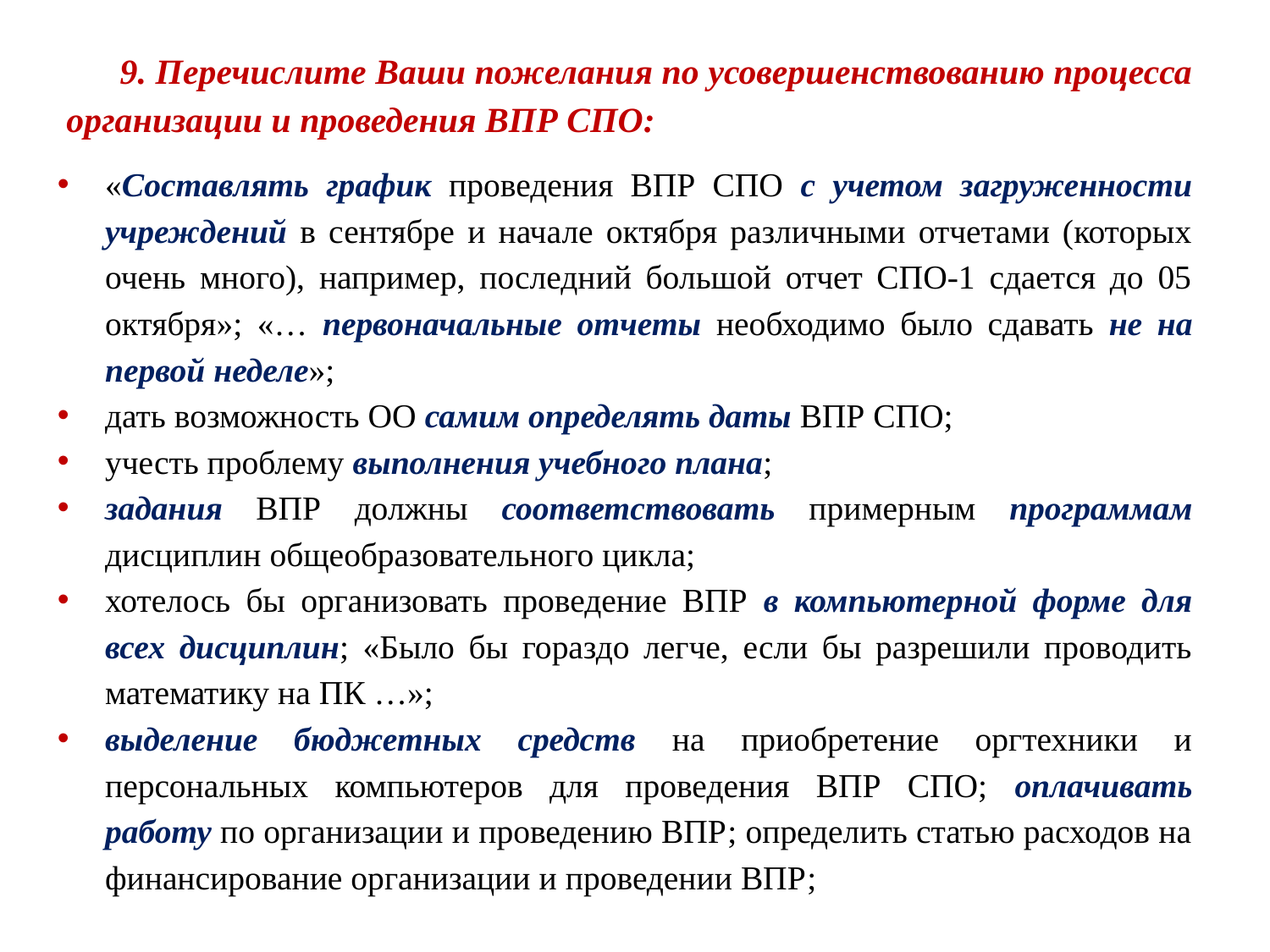

9. Перечислите Ваши пожелания по усовершенствованию процесса  организации и проведения ВПР СПО:
«Составлять график проведения ВПР СПО с учетом загруженности учреждений в сентябре и начале октября различными отчетами (которых очень много), например, последний большой отчет СПО-1 сдается до 05 октября»; «… первоначальные отчеты необходимо было сдавать не на первой неделе»;
дать возможность ОО самим определять даты ВПР СПО;
учесть проблему выполнения учебного плана;
задания ВПР должны соответствовать примерным программам дисциплин общеобразовательного цикла;
хотелось бы организовать проведение ВПР в компьютерной форме для всех дисциплин; «Было бы гораздо легче, если бы разрешили проводить математику на ПК …»;
выделение бюджетных средств на приобретение оргтехники и персональных компьютеров для проведения ВПР СПО; оплачивать работу по организации и проведению ВПР; определить статью расходов на финансирование организации и проведении ВПР;